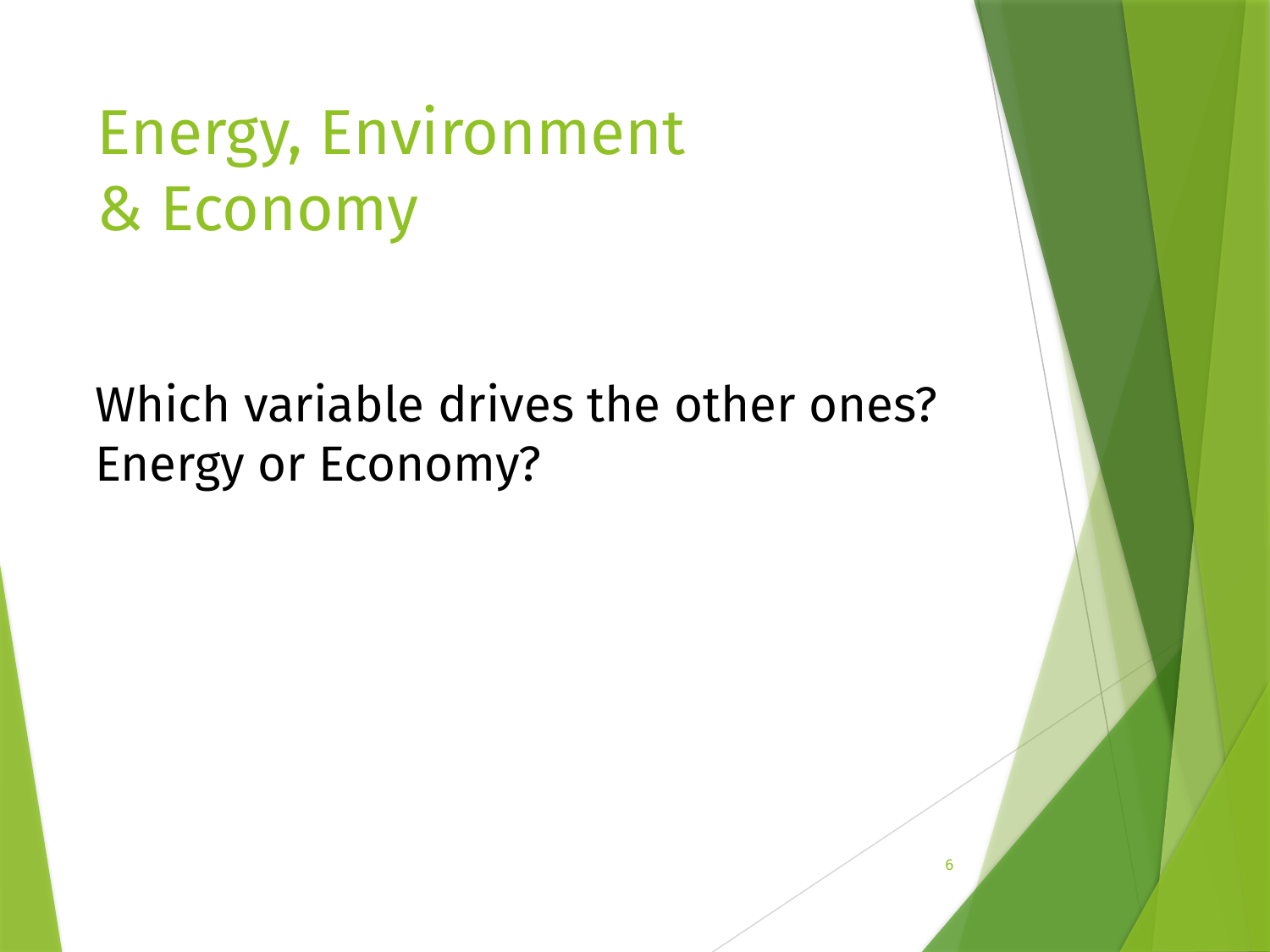

# Energy, Environment & Economy
Which variable drives the other ones?
Energy or Economy?
6